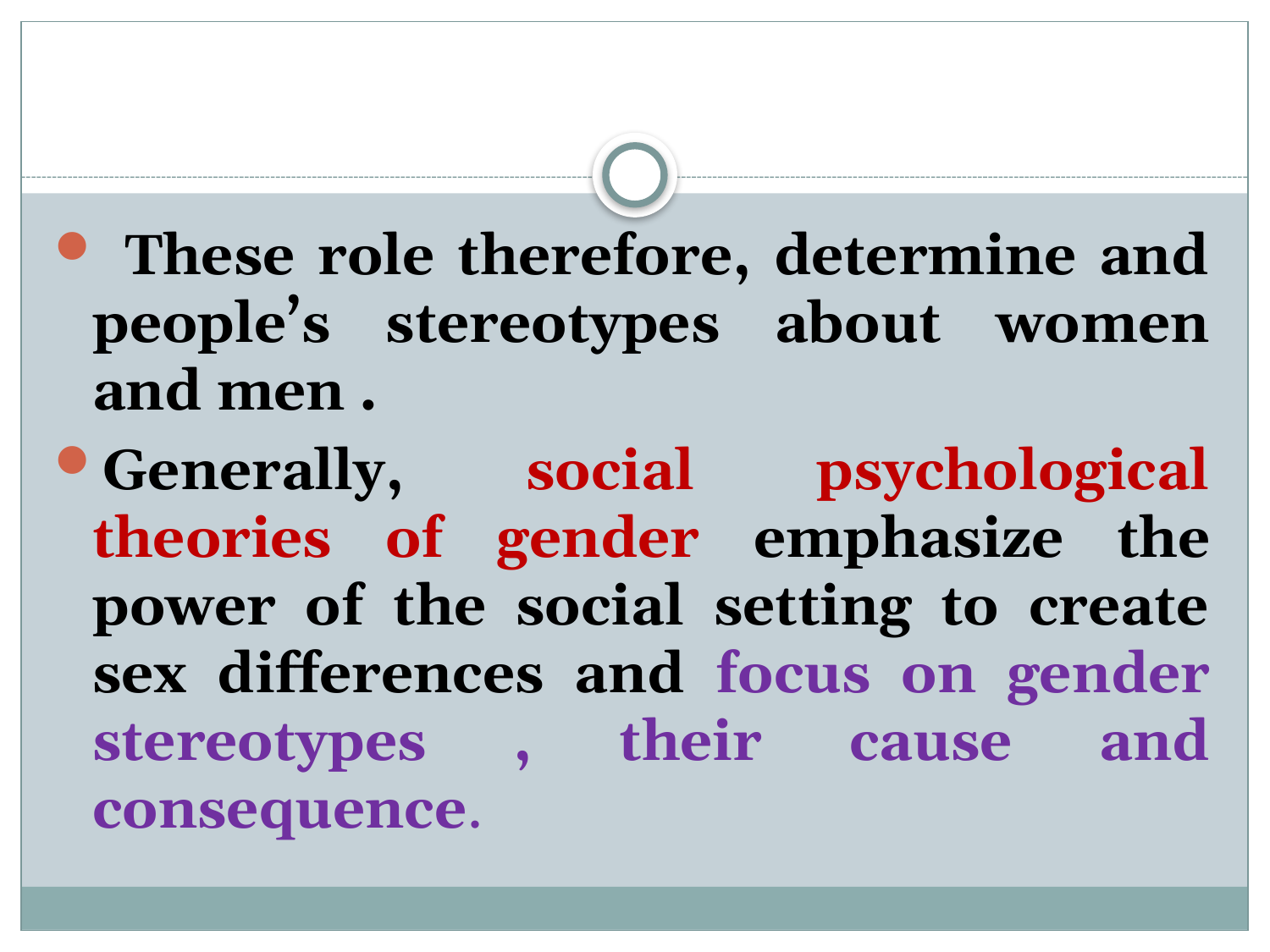

#
 These role therefore, determine and people’s stereotypes about women and men .
Generally, social psychological theories of gender emphasize the power of the social setting to create sex differences and focus on gender stereotypes , their cause and consequence.